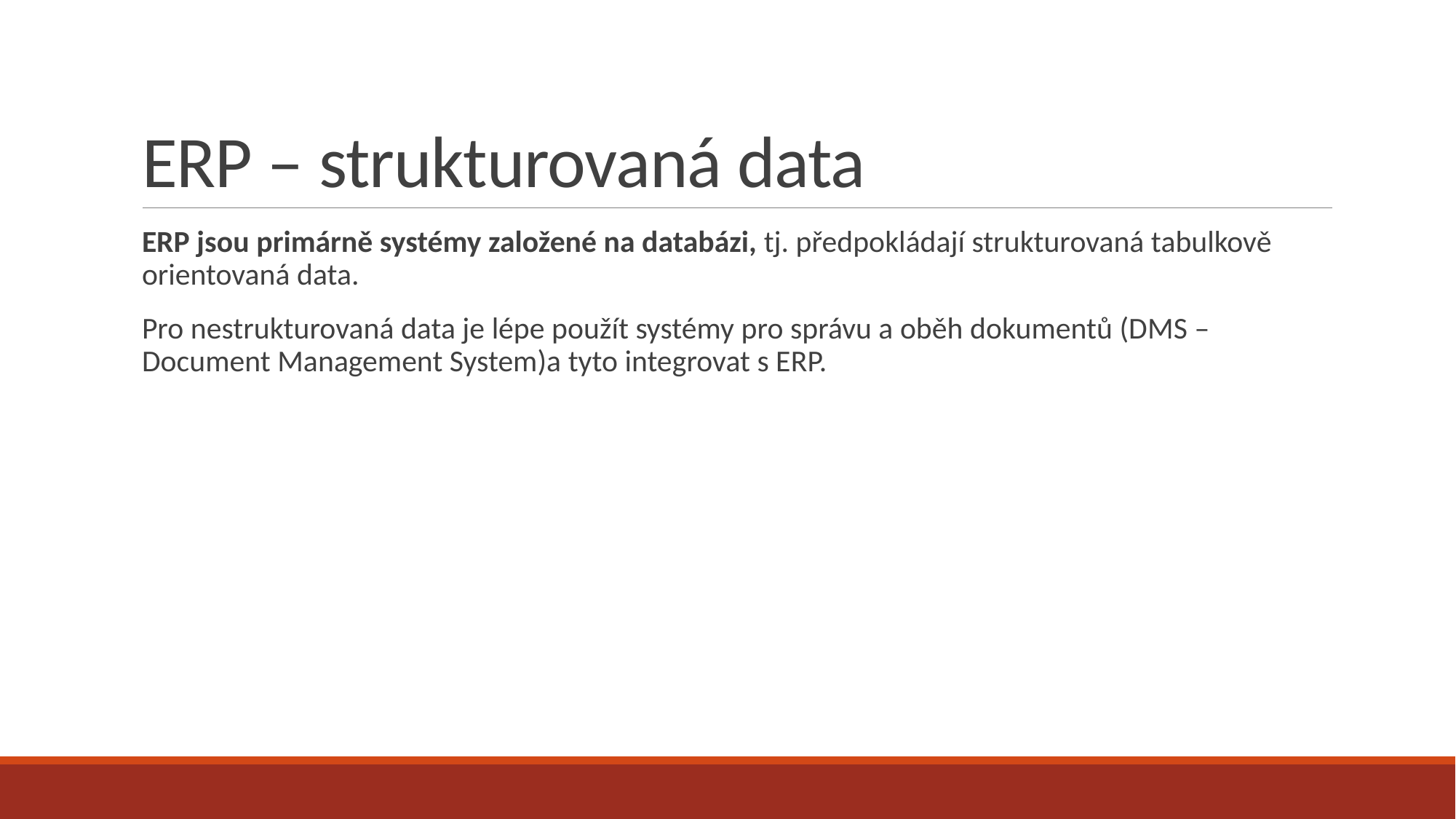

# ERP – strukturovaná data
ERP jsou primárně systémy založené na databázi, tj. předpokládají strukturovaná tabulkově orientovaná data.
Pro nestrukturovaná data je lépe použít systémy pro správu a oběh dokumentů (DMS – Document Management System)a tyto integrovat s ERP.